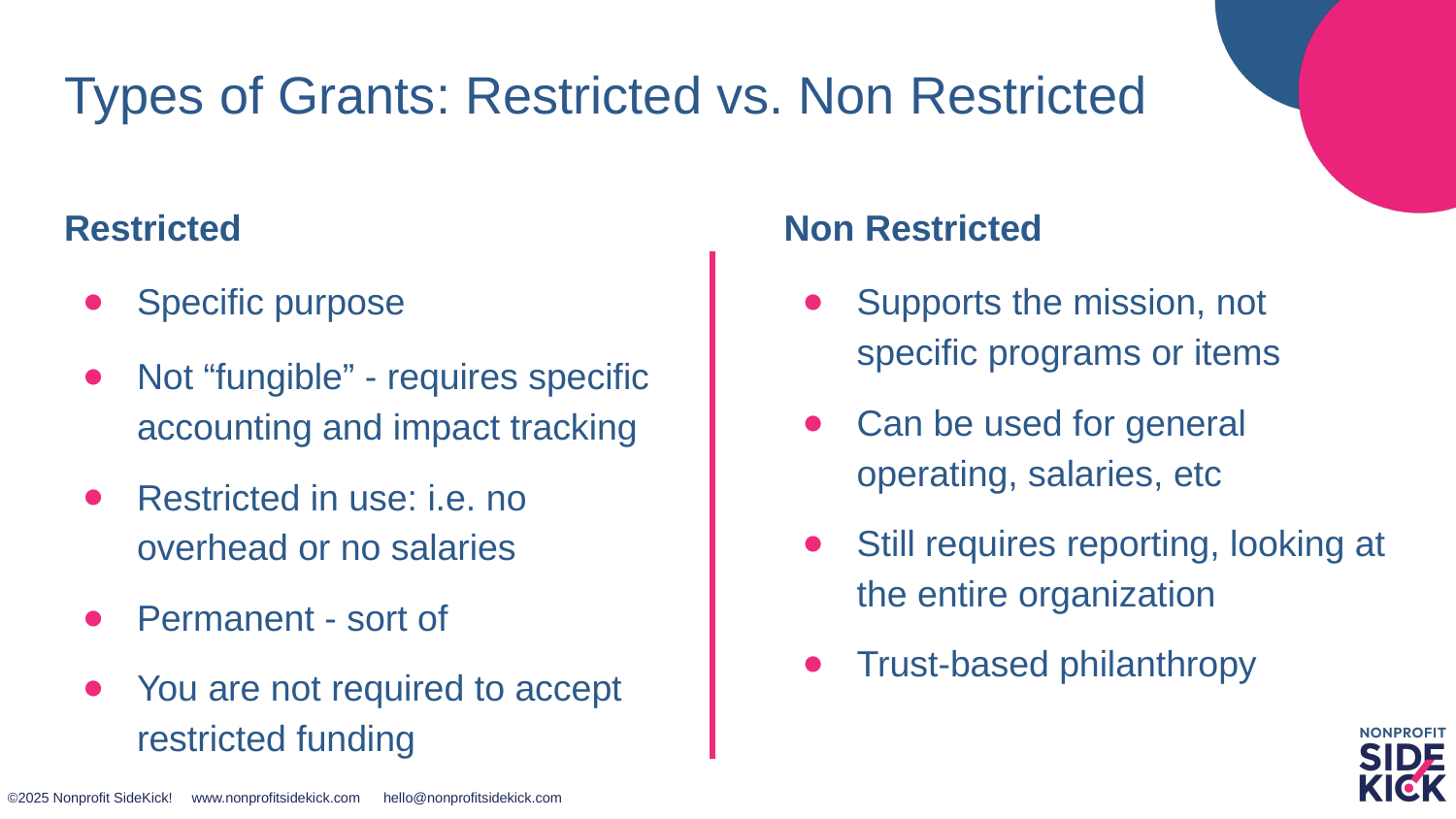

# Types of Grants: Restricted vs. Non Restricted
Restricted
Specific purpose
Not “fungible” - requires specific accounting and impact tracking
Restricted in use: i.e. no overhead or no salaries
Permanent - sort of
You are not required to accept restricted funding
Non Restricted
Supports the mission, not specific programs or items
Can be used for general operating, salaries, etc
Still requires reporting, looking at the entire organization
Trust-based philanthropy